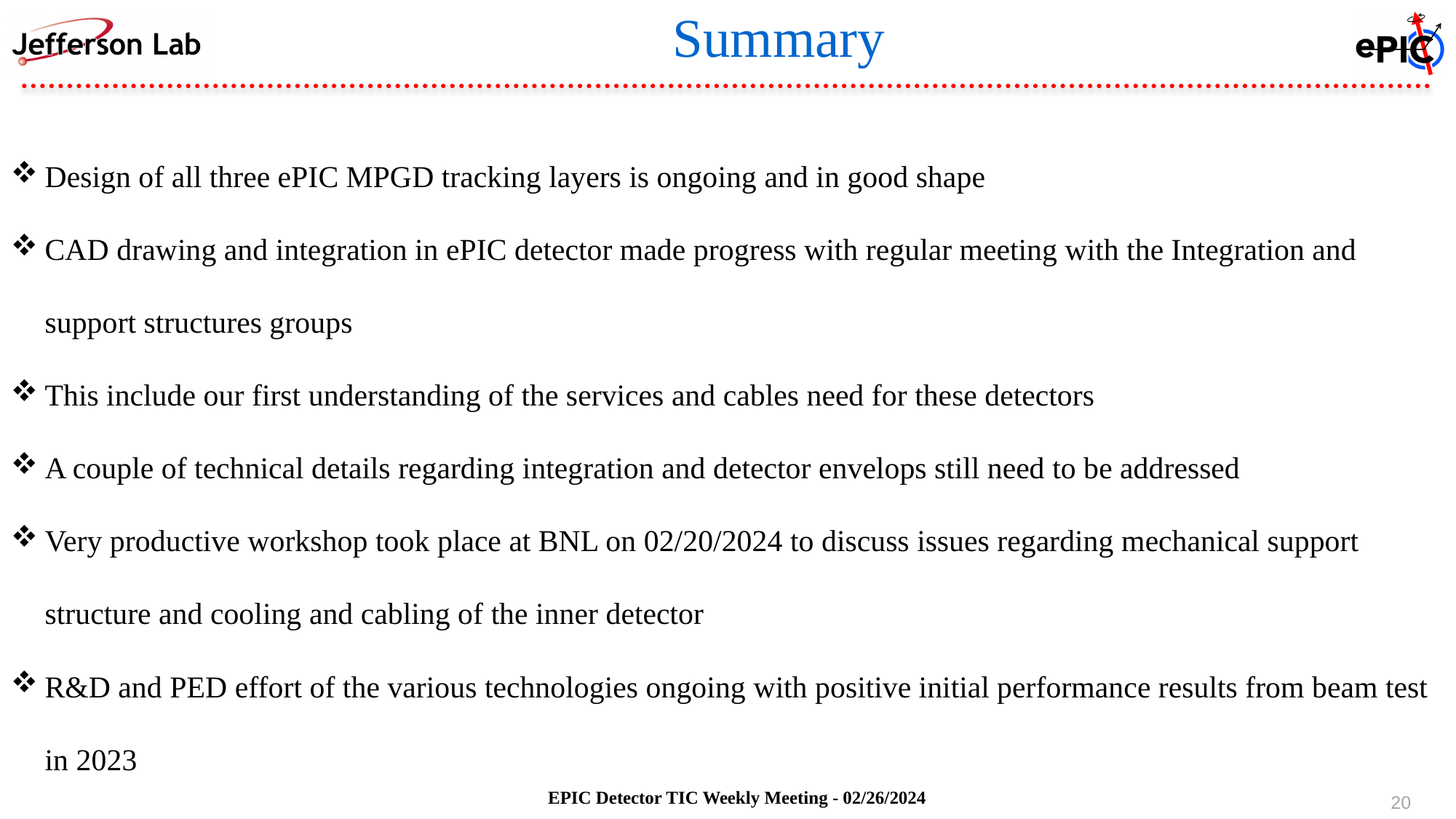

Summary
Design of all three ePIC MPGD tracking layers is ongoing and in good shape
CAD drawing and integration in ePIC detector made progress with regular meeting with the Integration and support structures groups
This include our first understanding of the services and cables need for these detectors
A couple of technical details regarding integration and detector envelops still need to be addressed
Very productive workshop took place at BNL on 02/20/2024 to discuss issues regarding mechanical support structure and cooling and cabling of the inner detector
R&D and PED effort of the various technologies ongoing with positive initial performance results from beam test in 2023
EPIC Detector TIC Weekly Meeting - 02/26/2024